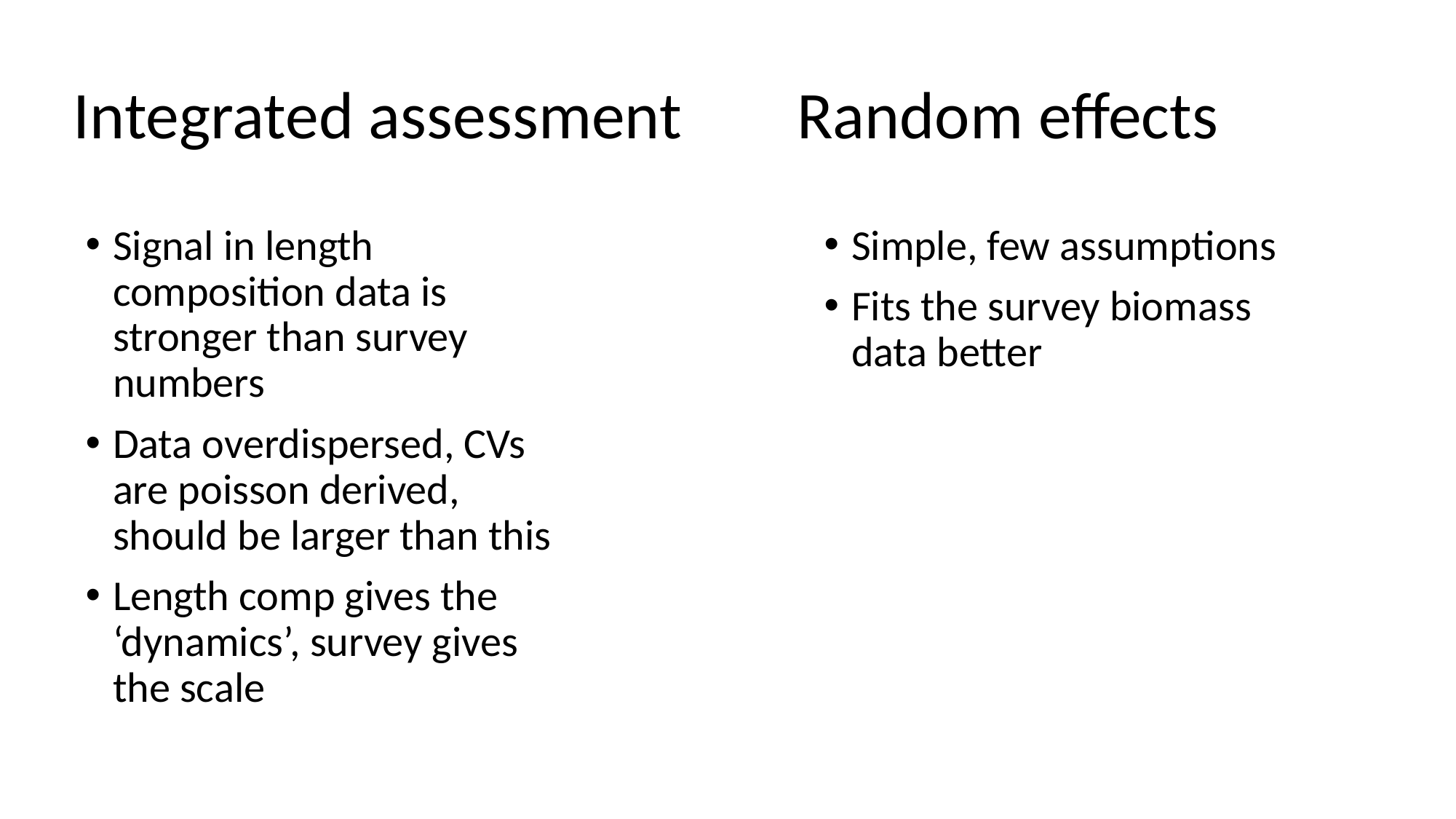

# Integrated assessment
Random effects
Signal in length composition data is stronger than survey numbers
Data overdispersed, CVs are poisson derived, should be larger than this
Length comp gives the ‘dynamics’, survey gives the scale
Simple, few assumptions
Fits the survey biomass data better